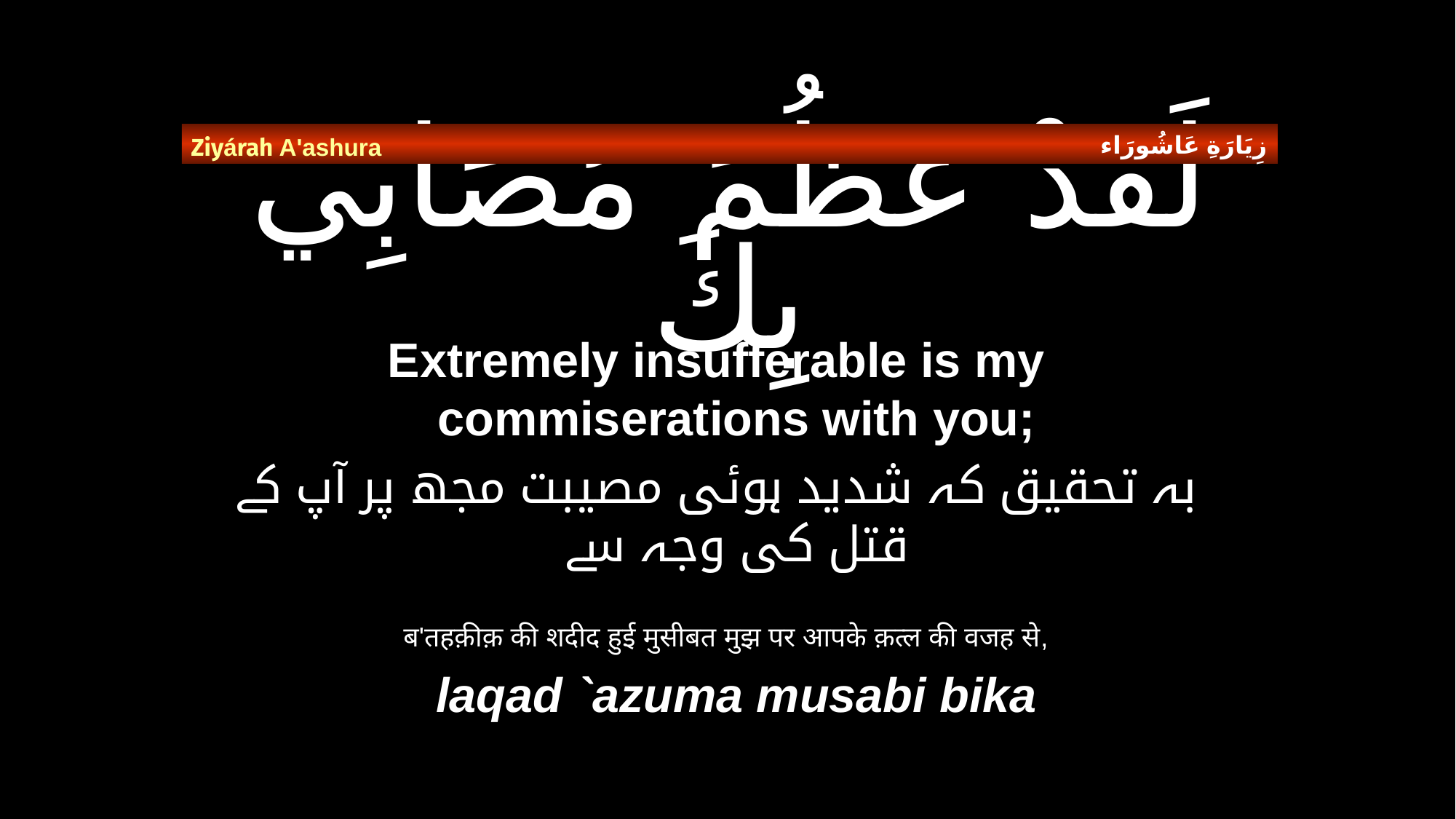

زِيَارَةِ عَاشُورَاء
Ziyárah A'ashura
# لَقَدْ عَظُمَ مُصَابِي بِكَ
Extremely insufferable is my commiserations with you;
بہ تحقیق کہ شدید ہوئی مصیبت مجھ پر آپ کے قتل کی وجہ سے
ब'तहक़ीक़ की शदीद हुई मुसीबत मुझ पर आपके क़त्ल की वजह से,
laqad `azuma musabi bika